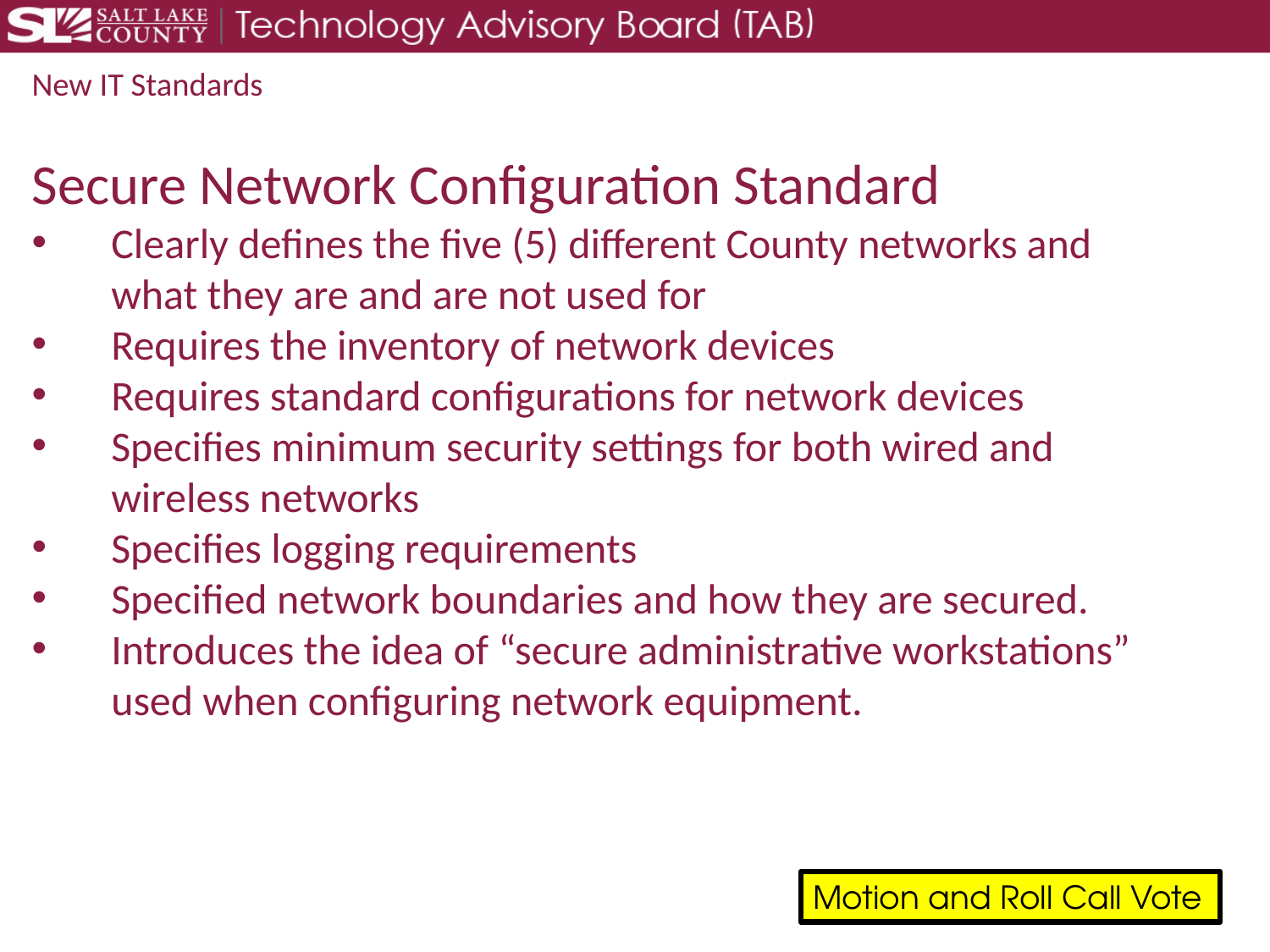

# New IT Standards
Secure Network Configuration Standard
Clearly defines the five (5) different County networks and what they are and are not used for
Requires the inventory of network devices
Requires standard configurations for network devices
Specifies minimum security settings for both wired and wireless networks
Specifies logging requirements
Specified network boundaries and how they are secured.
Introduces the idea of “secure administrative workstations” used when configuring network equipment.
Motion and Roll Call Vote